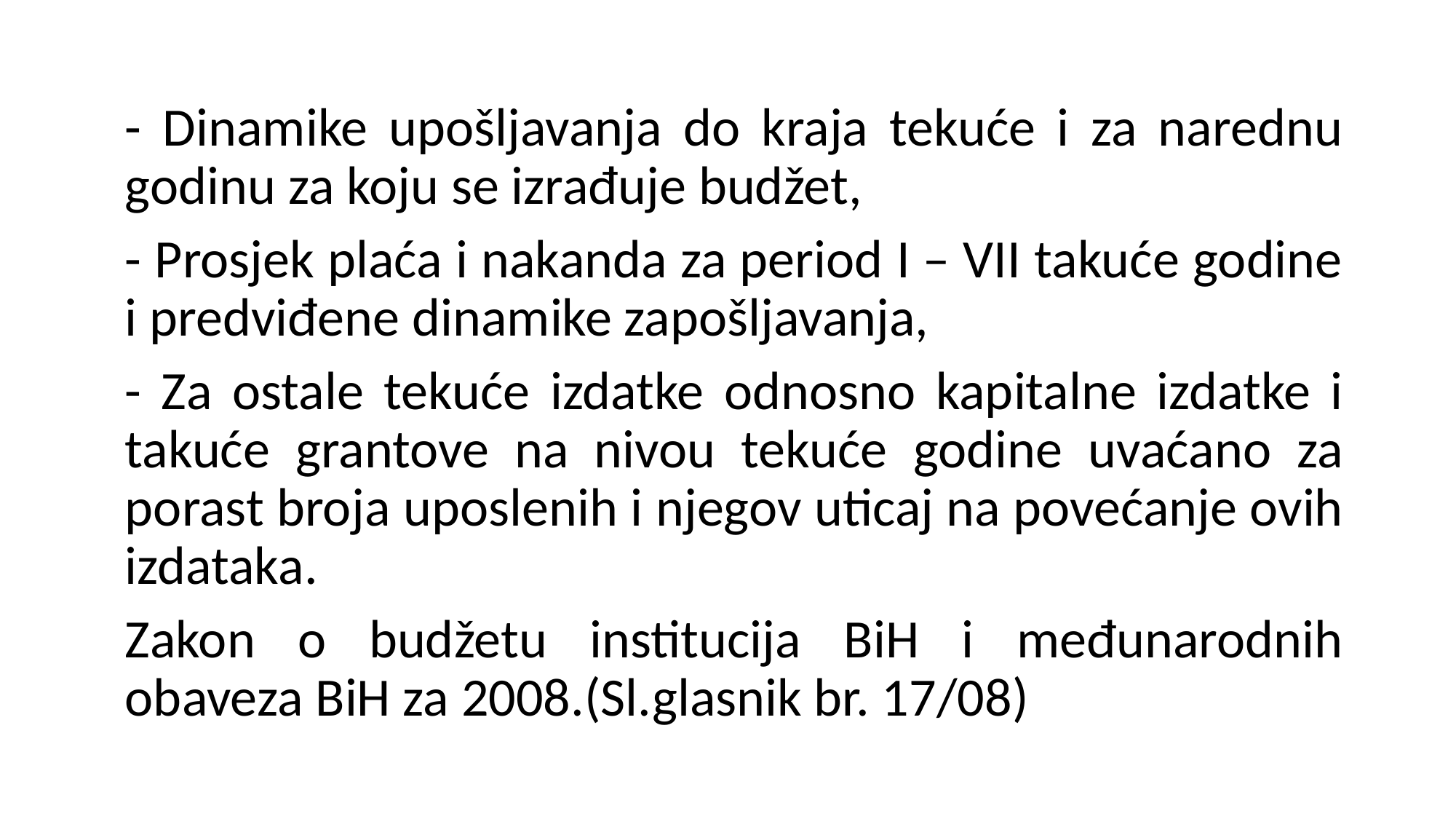

- Dinamike upošljavanja do kraja tekuće i za narednu godinu za koju se izrađuje budžet,
- Prosjek plaća i nakanda za period I – VII takuće godine i predviđene dinamike zapošljavanja,
- Za ostale tekuće izdatke odnosno kapitalne izdatke i takuće grantove na nivou tekuće godine uvaćano za porast broja uposlenih i njegov uticaj na povećanje ovih izdataka.
Zakon o budžetu institucija BiH i međunarodnih obaveza BiH za 2008.(Sl.glasnik br. 17/08)